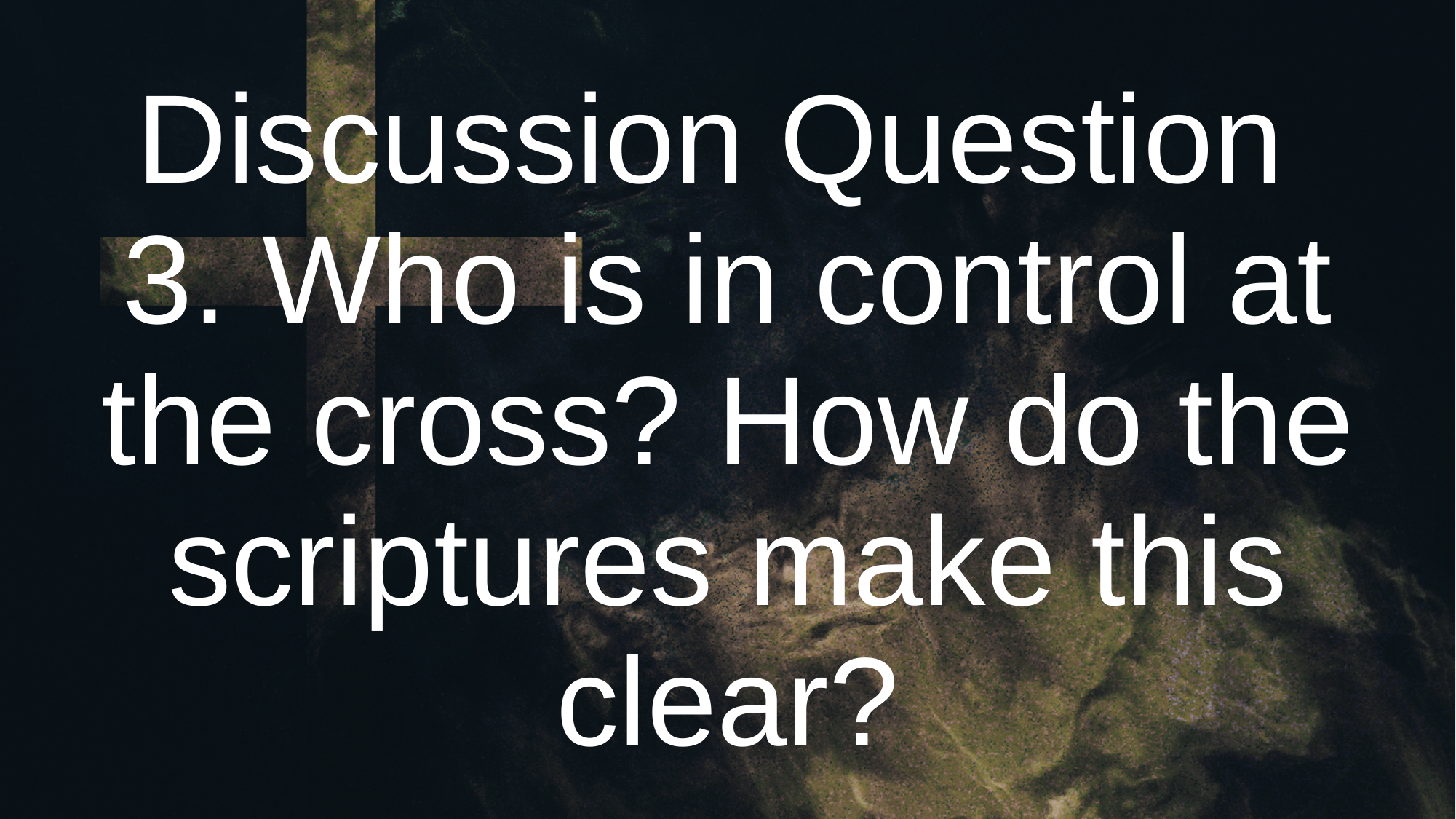

# Discussion Question
3. Who is in control at the cross? How do the scriptures make this clear?